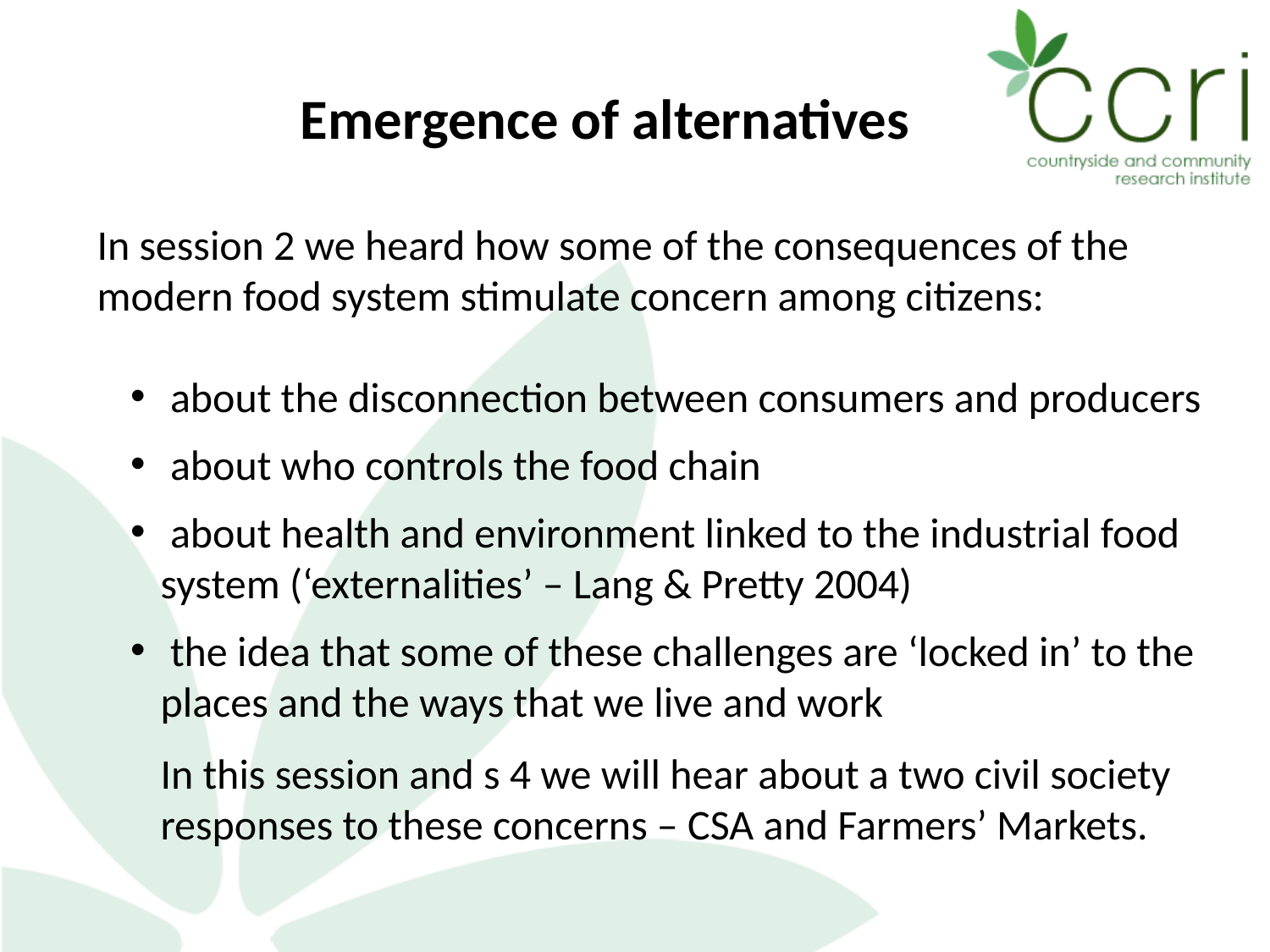

Emergence of alternatives

In session 2 we heard how some of the consequences of the modern food system stimulate concern among citizens:

 about the disconnection between consumers and producers

 about who controls the food chain

 about health and environment linked to the industrial food system (‘externalities’ – Lang & Pretty 2004)

 the idea that some of these challenges are ‘locked in’ to the places and the ways that we live and work

In this session and s 4 we will hear about a two civil society responses to these concerns – CSA and Farmers’ Markets.